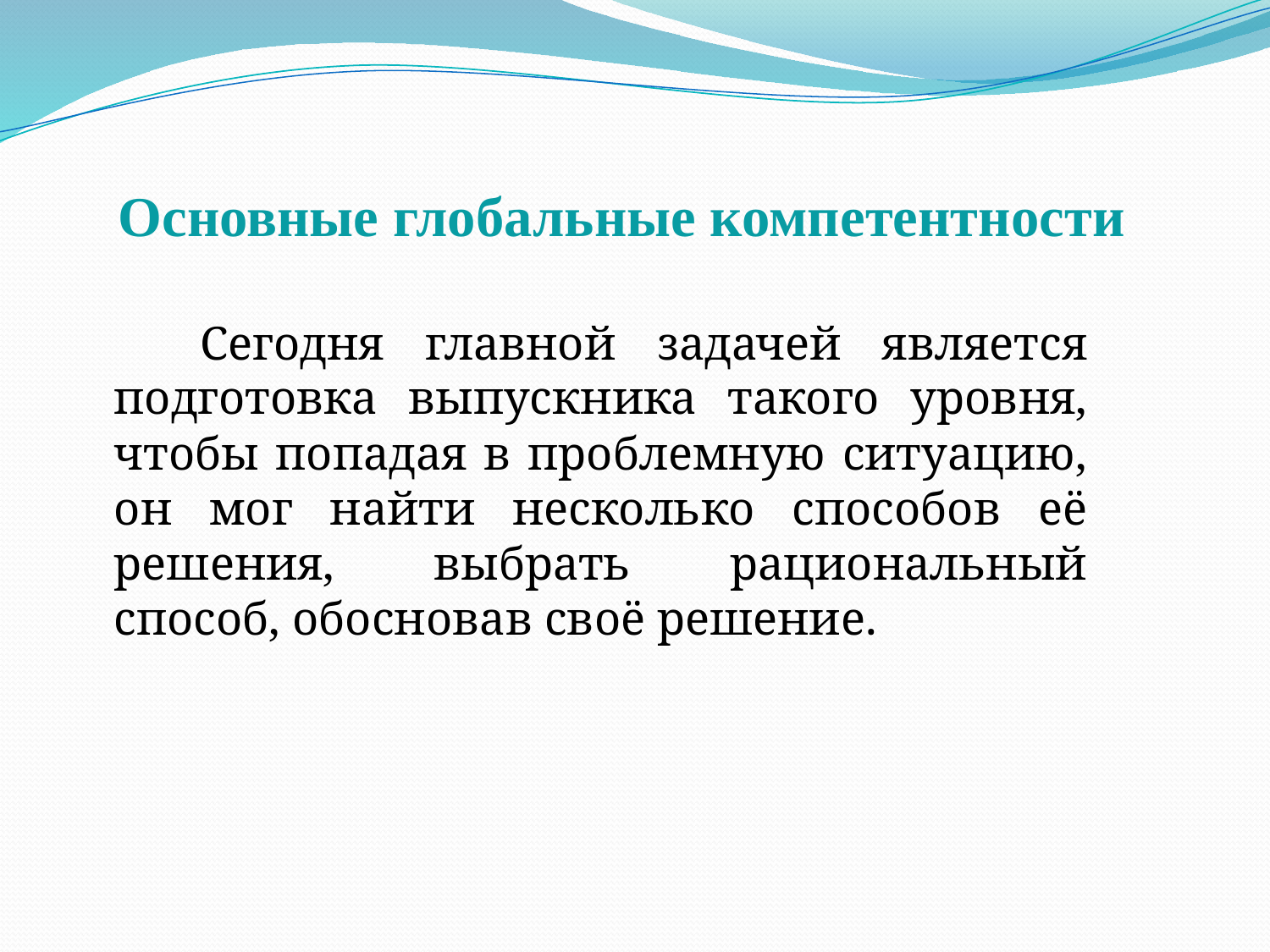

# Основные глобальные компетентности
   Сегодня главной задачей является подготовка выпускника такого уровня, чтобы попадая в проблемную ситуацию, он мог найти несколько способов её решения, выбрать рациональный способ, обосновав своё решение.